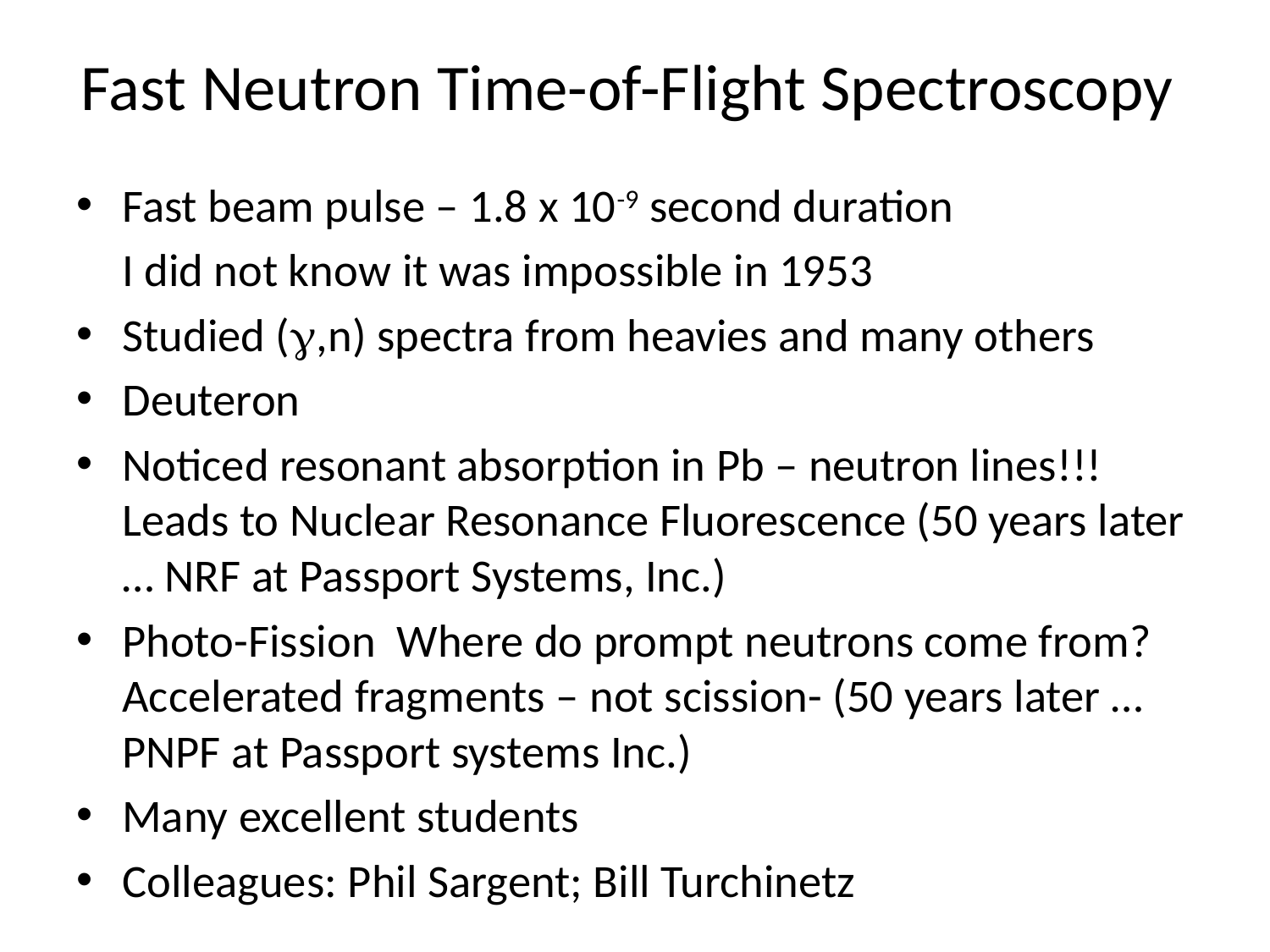

# Fast Neutron Time-of-Flight Spectroscopy
Fast beam pulse – 1.8 x 10-9 second duration
		I did not know it was impossible in 1953
Studied (γ,n) spectra from heavies and many others
Deuteron
Noticed resonant absorption in Pb – neutron lines!!! Leads to Nuclear Resonance Fluorescence (50 years later … NRF at Passport Systems, Inc.)
Photo-Fission  Where do prompt neutrons come from?  Accelerated fragments – not scission- (50 years later … PNPF at Passport systems Inc.)
Many excellent students
Colleagues: Phil Sargent; Bill Turchinetz